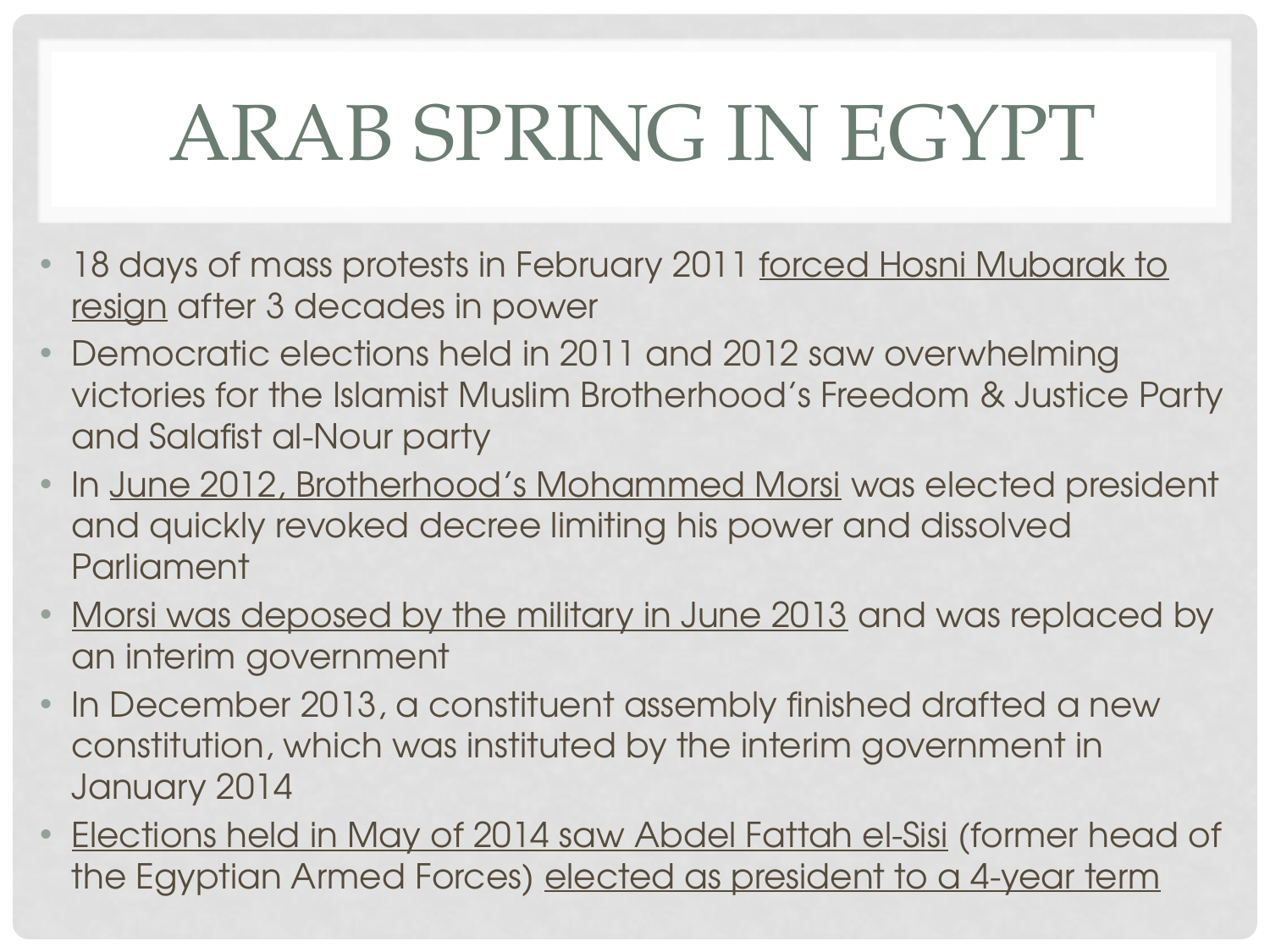

# Arab Spring in Egypt
18 days of mass protests in February 2011 forced Hosni Mubarak to resign after 3 decades in power
Democratic elections held in 2011 and 2012 saw overwhelming victories for the Islamist Muslim Brotherhood’s Freedom & Justice Party and Salafist al-Nour party
In June 2012, Brotherhood’s Mohammed Morsi was elected president and quickly revoked decree limiting his power and dissolved Parliament
Morsi was deposed by the military in June 2013 and was replaced by an interim government
In December 2013, a constituent assembly finished drafted a new constitution, which was instituted by the interim government in January 2014
Elections held in May of 2014 saw Abdel Fattah el-Sisi (former head of the Egyptian Armed Forces) elected as president to a 4-year term